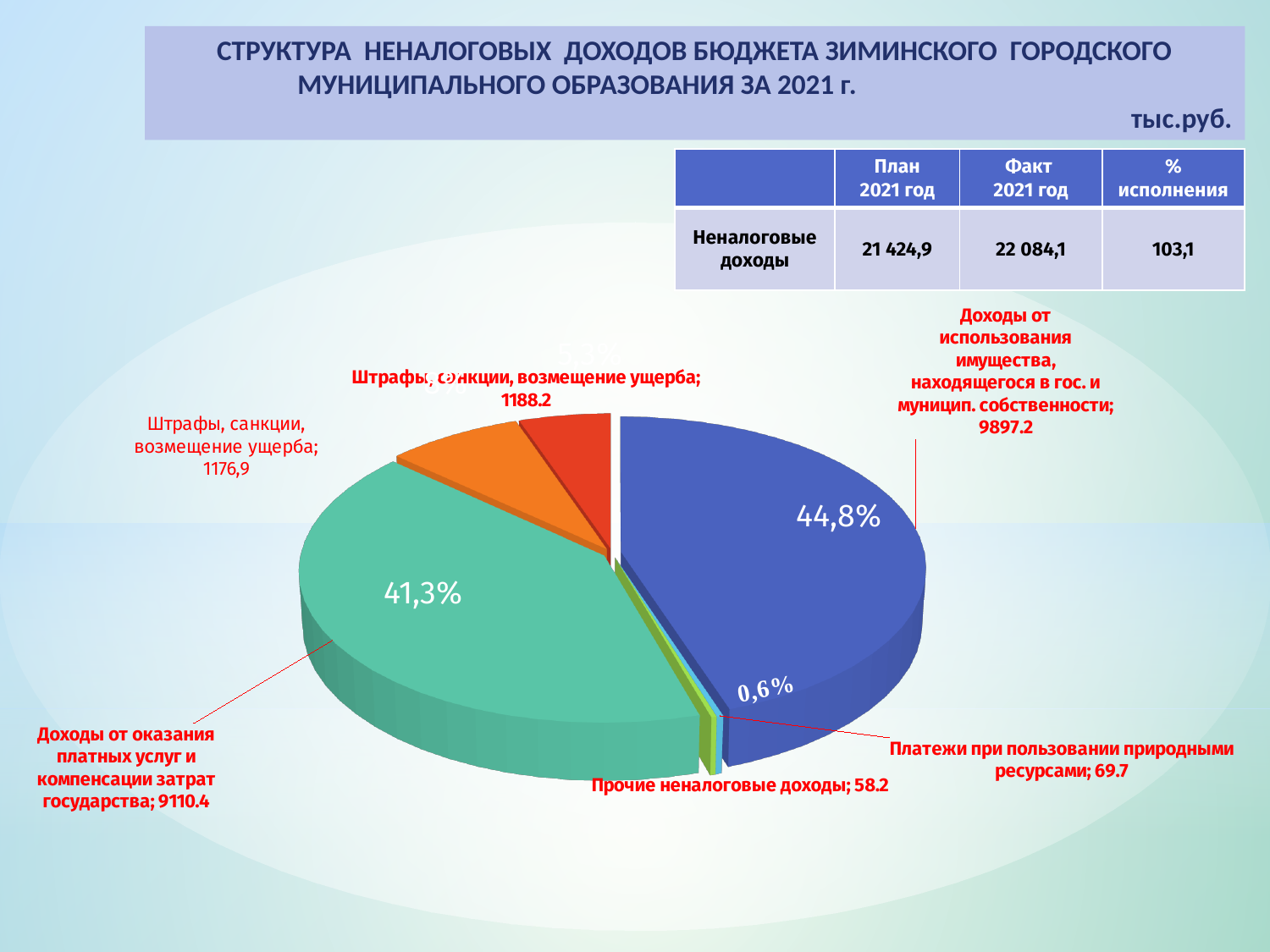

СТРУКТУРА  НЕНАЛОГОВЫХ  ДОХОДОВ БЮДЖЕТА ЗИМИНСКОГО  ГОРОДСКОГО
 МУНИЦИПАЛЬНОГО ОБРАЗОВАНИЯ ЗА 2021 г.
тыс.руб.
|  | План 2021 год | Факт 2021 год | % исполнения |
| --- | --- | --- | --- |
| Неналоговые доходы | 21 424,9 | 22 084,1 | 103,1 |

[unsupported chart]

5,3%
8%
44,8%
41,3%